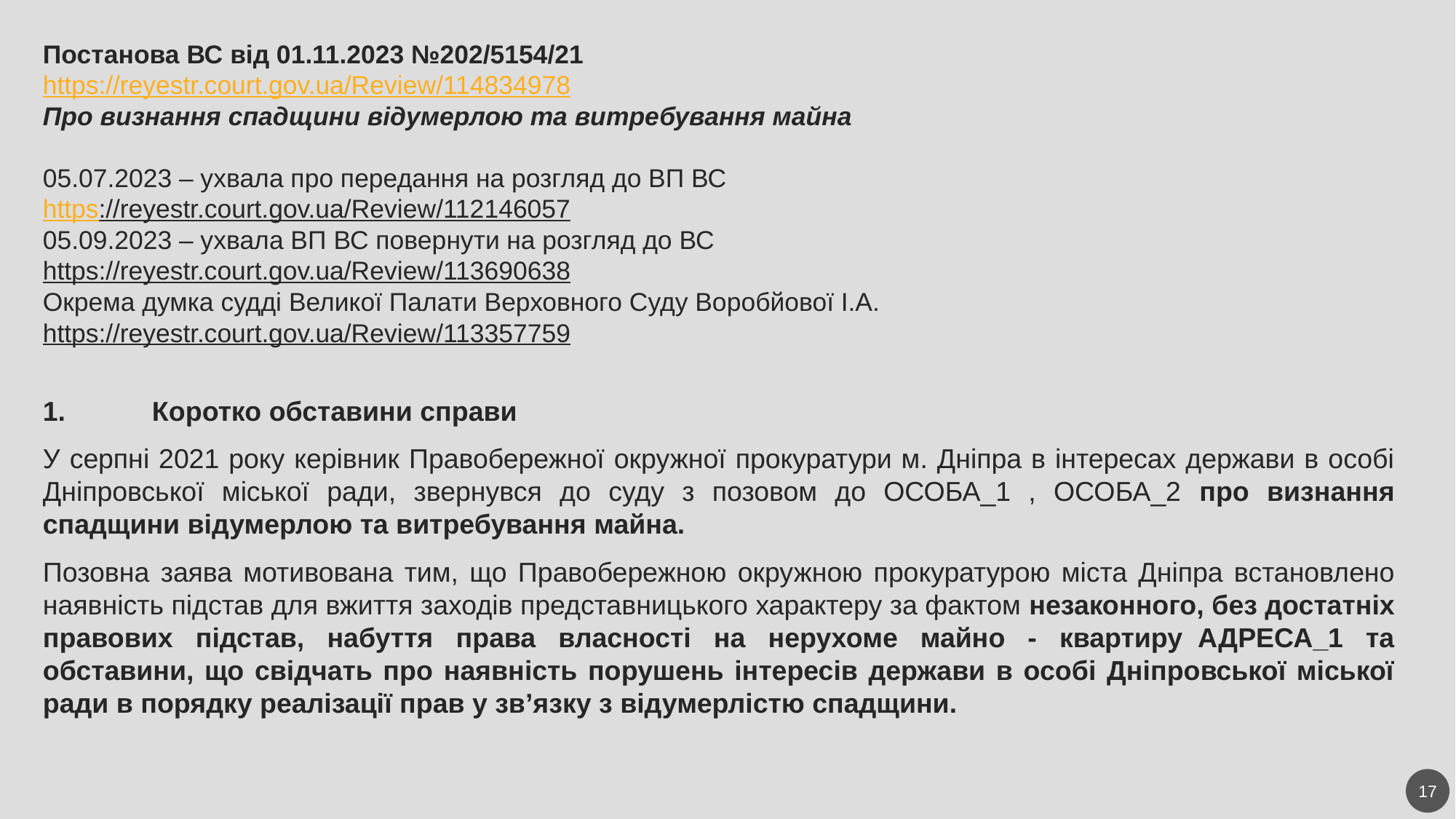

Постанова ВС від 01.11.2023 №202/5154/21
https://reyestr.court.gov.ua/Review/114834978
Про визнання спадщини відумерлою та витребування майна

05.07.2023 – ухвала про передання на розгляд до ВП ВС
https://reyestr.court.gov.ua/Review/112146057
05.09.2023 – ухвала ВП ВС повернути на розгляд до ВС
https://reyestr.court.gov.ua/Review/113690638
Окрема думка судді Великої Палати Верховного Суду Воробйової І.А.
https://reyestr.court.gov.ua/Review/113357759

1.	Коротко обставини справи
У серпні 2021 року керівник Правобережної окружної прокуратури м. Дніпра в інтересах держави в особі Дніпровської міської ради, звернувся до суду з позовом до ОСОБА_1 , ОСОБА_2 про визнання спадщини відумерлою та витребування майна.
Позовна заява мотивована тим, що Правобережною окружною прокуратурою міста Дніпра встановлено наявність підстав для вжиття заходів представницького характеру за фактом незаконного, без достатніх правових підстав, набуття права власності на нерухоме майно - квартиру  АДРЕСА_1 та обставини, що свідчать про наявність порушень інтересів держави в особі Дніпровської міської ради в порядку реалізації прав у зв’язку з відумерлістю спадщини.

17